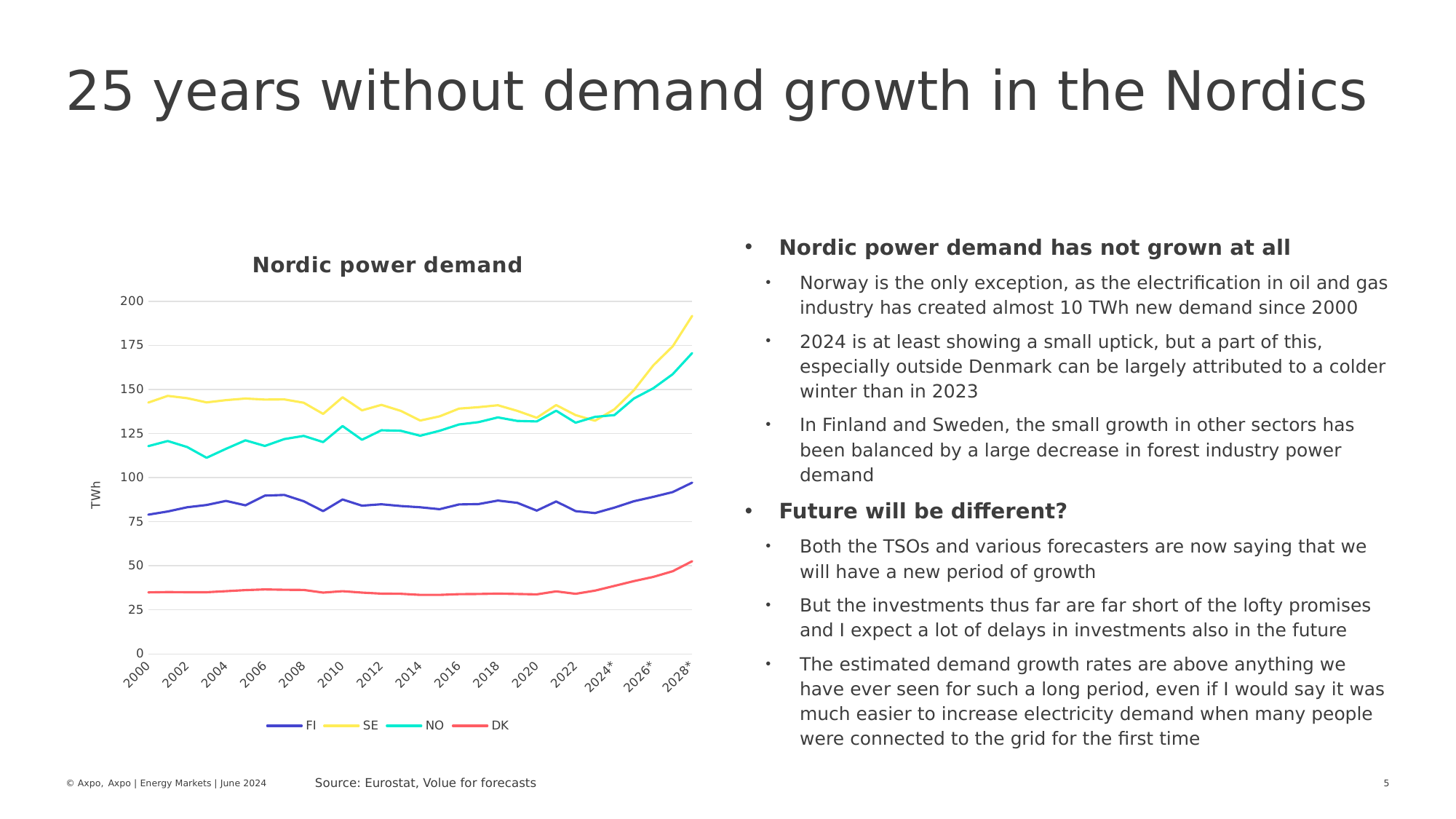

# 25 years without demand growth in the Nordics
Nordic power demand has not grown at all
Norway is the only exception, as the electrification in oil and gas industry has created almost 10 TWh new demand since 2000
2024 is at least showing a small uptick, but a part of this, especially outside Denmark can be largely attributed to a colder winter than in 2023
In Finland and Sweden, the small growth in other sectors has been balanced by a large decrease in forest industry power demand
Future will be different?
Both the TSOs and various forecasters are now saying that we will have a new period of growth
But the investments thus far are far short of the lofty promises and I expect a lot of delays in investments also in the future
The estimated demand growth rates are above anything we have ever seen for such a long period, even if I would say it was much easier to increase electricity demand when many people were connected to the grid for the first time

### Chart: Nordic power demand

| Category | FI | SE | NO | DK |
|---|---|---|---|---|
| 2000 | 79.0 | 142.6 | 117.9 | 34.9 |
| 2001 | 80.8 | 146.4 | 120.8 | 35.1 |
| 2002 | 83.2 | 145.1 | 117.4 | 35.0 |
| 2003 | 84.5 | 142.7 | 111.3 | 35.0 |
| 2004 | 86.8 | 144.0 | 116.4 | 35.6 |
| 2005 | 84.3 | 144.9 | 121.2 | 36.2 |
| 2006 | 89.8 | 144.3 | 118.0 | 36.6 |
| 2007 | 90.2 | 144.4 | 121.9 | 36.4 |
| 2008 | 86.6 | 142.5 | 123.7 | 36.3 |
| 2009 | 81.0 | 136.2 | 120.2 | 34.8 |
| 2010 | 87.6 | 145.6 | 129.3 | 35.6 |
| 2011 | 84.1 | 138.2 | 121.5 | 34.8 |
| 2012 | 84.9 | 141.3 | 126.9 | 34.2 |
| 2013 | 83.9 | 137.9 | 126.6 | 34.1 |
| 2014 | 83.2 | 132.4 | 123.8 | 33.5 |
| 2015 | 82.1 | 134.8 | 126.6 | 33.5 |
| 2016 | 84.8 | 139.2 | 130.2 | 33.9 |
| 2017 | 85.0 | 140.0 | 131.5 | 34.0 |
| 2018 | 87.0 | 141.1 | 134.2 | 34.2 |
| 2019 | 85.7 | 137.9 | 132.2 | 34.0 |
| 2020 | 81.3 | 134.0 | 131.9 | 33.8 |
| 2021 | 86.5 | 141.2 | 138.0 | 35.5 |
| 2022 | 81.0 | 135.5 | 131.2 | 34.1 |
| 2023 | 79.9 | 132.3 | 134.5 | 35.9 |
| 2024* | 83.0 | 138.8 | 135.5 | 38.6 |
| 2025* | 86.6 | 149.6 | 144.9 | 41.3 |
| 2026* | 89.1 | 163.7 | 150.7 | 43.7 |
| 2027* | 91.8 | 174.5 | 158.7 | 46.9 |
| 2028* | 97.2 | 191.8 | 170.7 | 52.6 |
Source: Eurostat, Volue for forecasts
Axpo | Energy Markets | June 2024
5